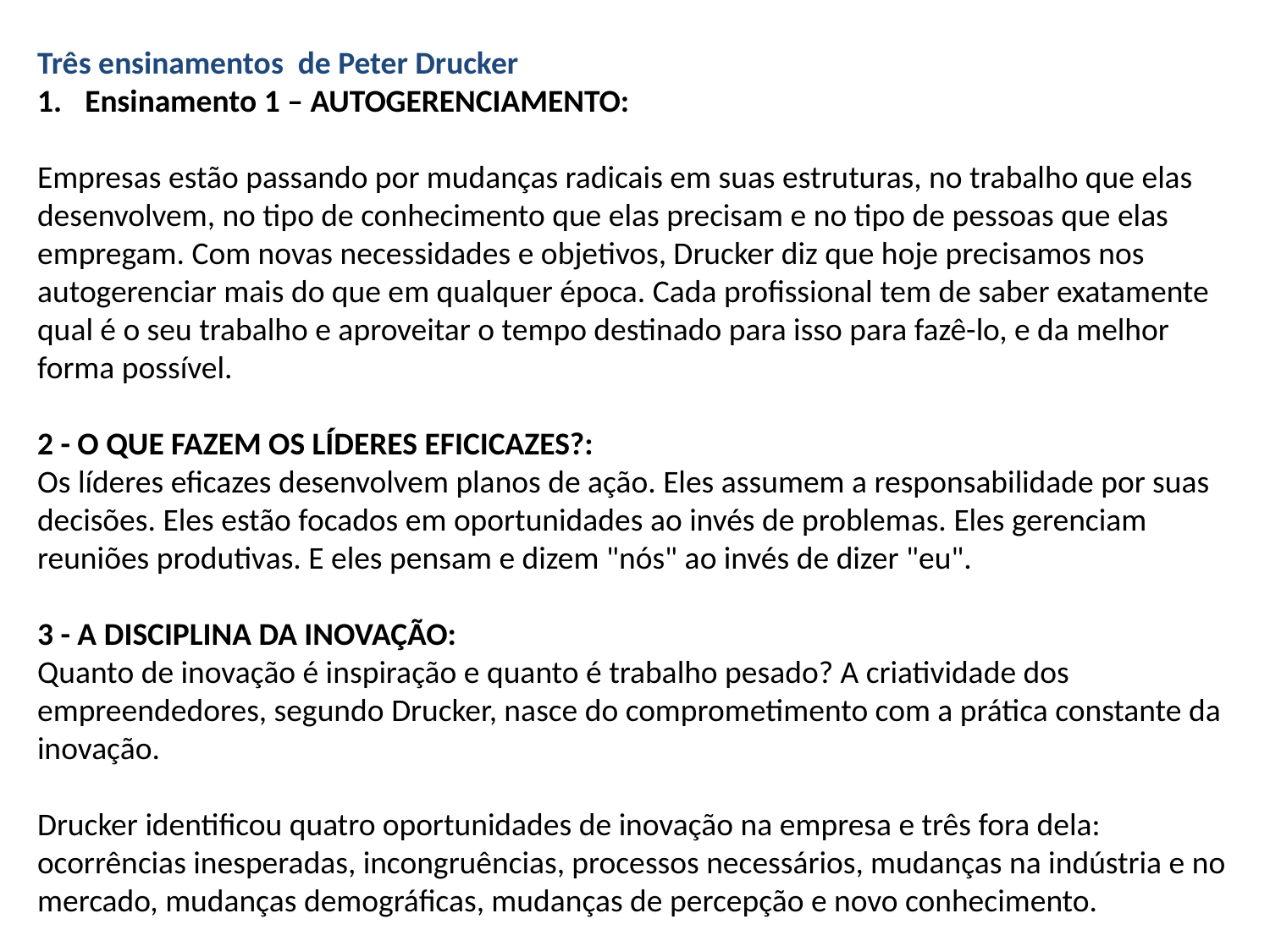

Três ensinamentos  de Peter Drucker
Ensinamento 1 – AUTOGERENCIAMENTO:

Empresas estão passando por mudanças radicais em suas estruturas, no trabalho que elas desenvolvem, no tipo de conhecimento que elas precisam e no tipo de pessoas que elas empregam. Com novas necessidades e objetivos, Drucker diz que hoje precisamos nos autogerenciar mais do que em qualquer época. Cada profissional tem de saber exatamente qual é o seu trabalho e aproveitar o tempo destinado para isso para fazê-lo, e da melhor forma possível.

2 - O QUE FAZEM OS LÍDERES EFICICAZES?:
Os líderes eficazes desenvolvem planos de ação. Eles assumem a responsabilidade por suas decisões. Eles estão focados em oportunidades ao invés de problemas. Eles gerenciam reuniões produtivas. E eles pensam e dizem "nós" ao invés de dizer "eu".

3 - A DISCIPLINA DA INOVAÇÃO:
Quanto de inovação é inspiração e quanto é trabalho pesado? A criatividade dos empreendedores, segundo Drucker, nasce do comprometimento com a prática constante da inovação.
Drucker identificou quatro oportunidades de inovação na empresa e três fora dela: ocorrências inesperadas, incongruências, processos necessários, mudanças na indústria e no mercado, mudanças demográficas, mudanças de percepção e novo conhecimento.